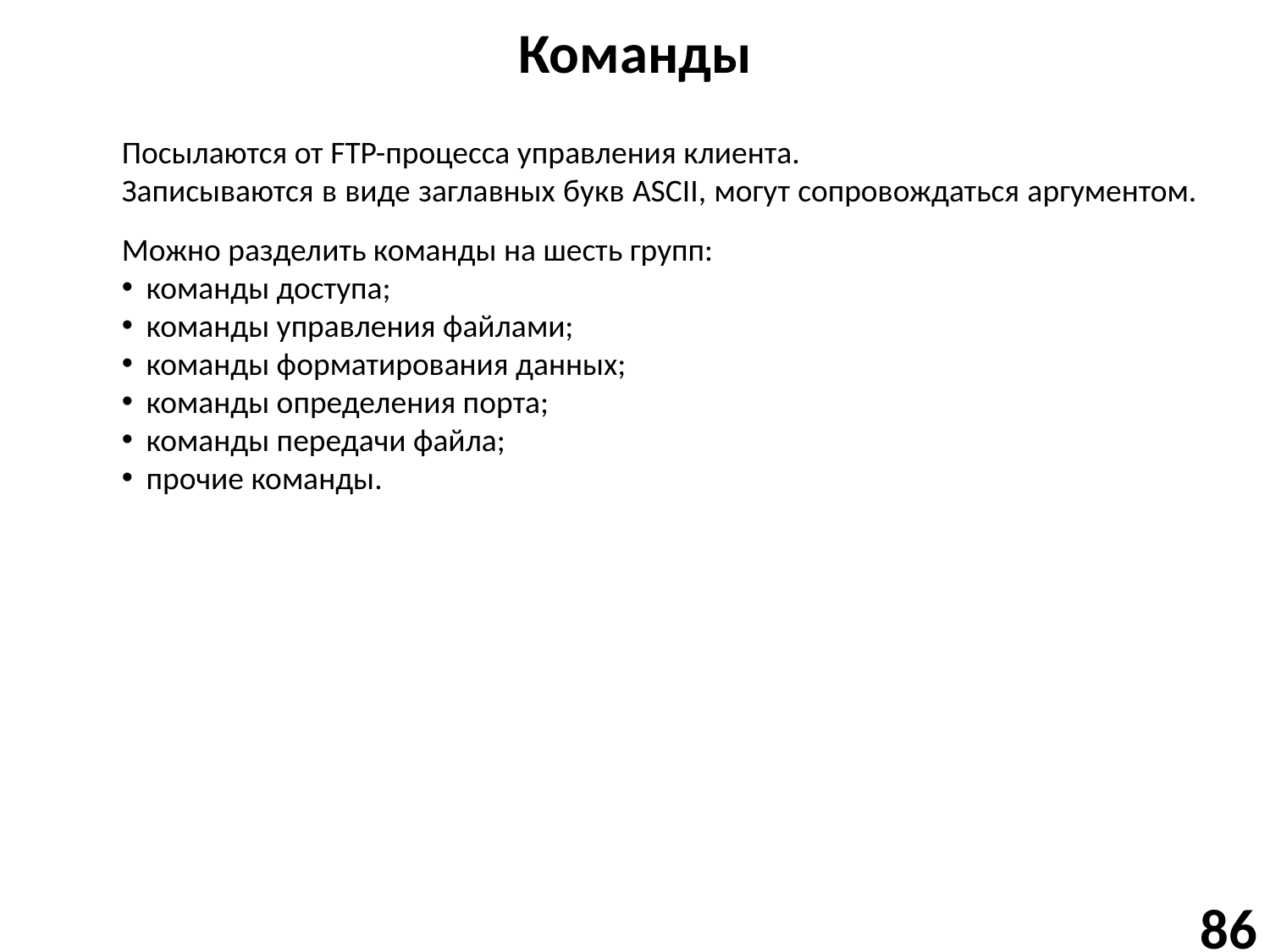

# Команды
Посылаются от FTP-процесса управления клиента.
Записываются в виде заглавных букв ASCII, могут сопровождаться аргументом.
Можно разделить команды на шесть групп:
команды доступа;
команды управления файлами;
команды форматирования данных;
команды определения порта;
команды передачи файла;
прочие команды.
86